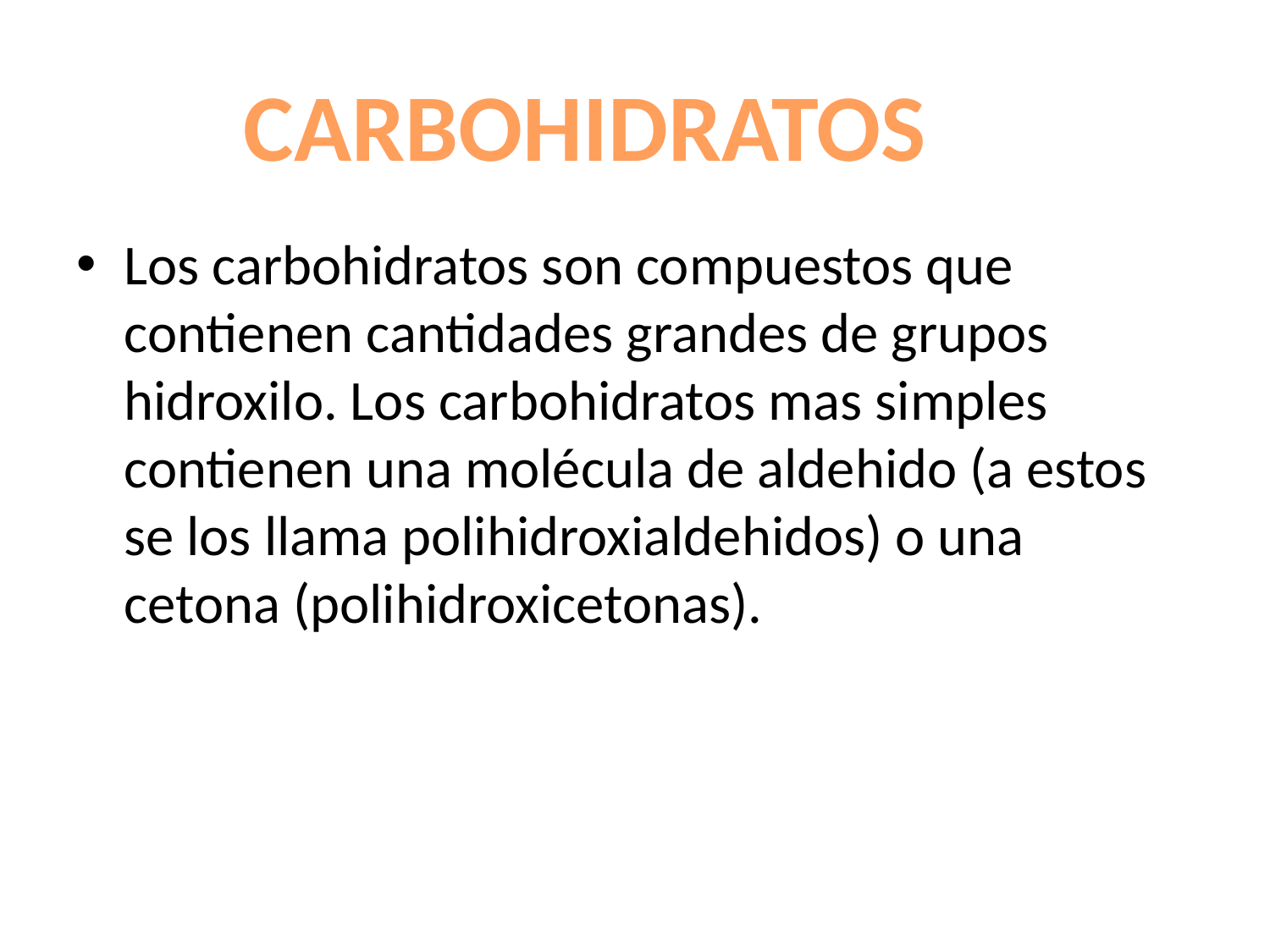

CARBOHIDRATOS
Los carbohidratos son compuestos que contienen cantidades grandes de grupos hidroxilo. Los carbohidratos mas simples contienen una molécula de aldehido (a estos se los llama polihidroxialdehidos) o una cetona (polihidroxicetonas).